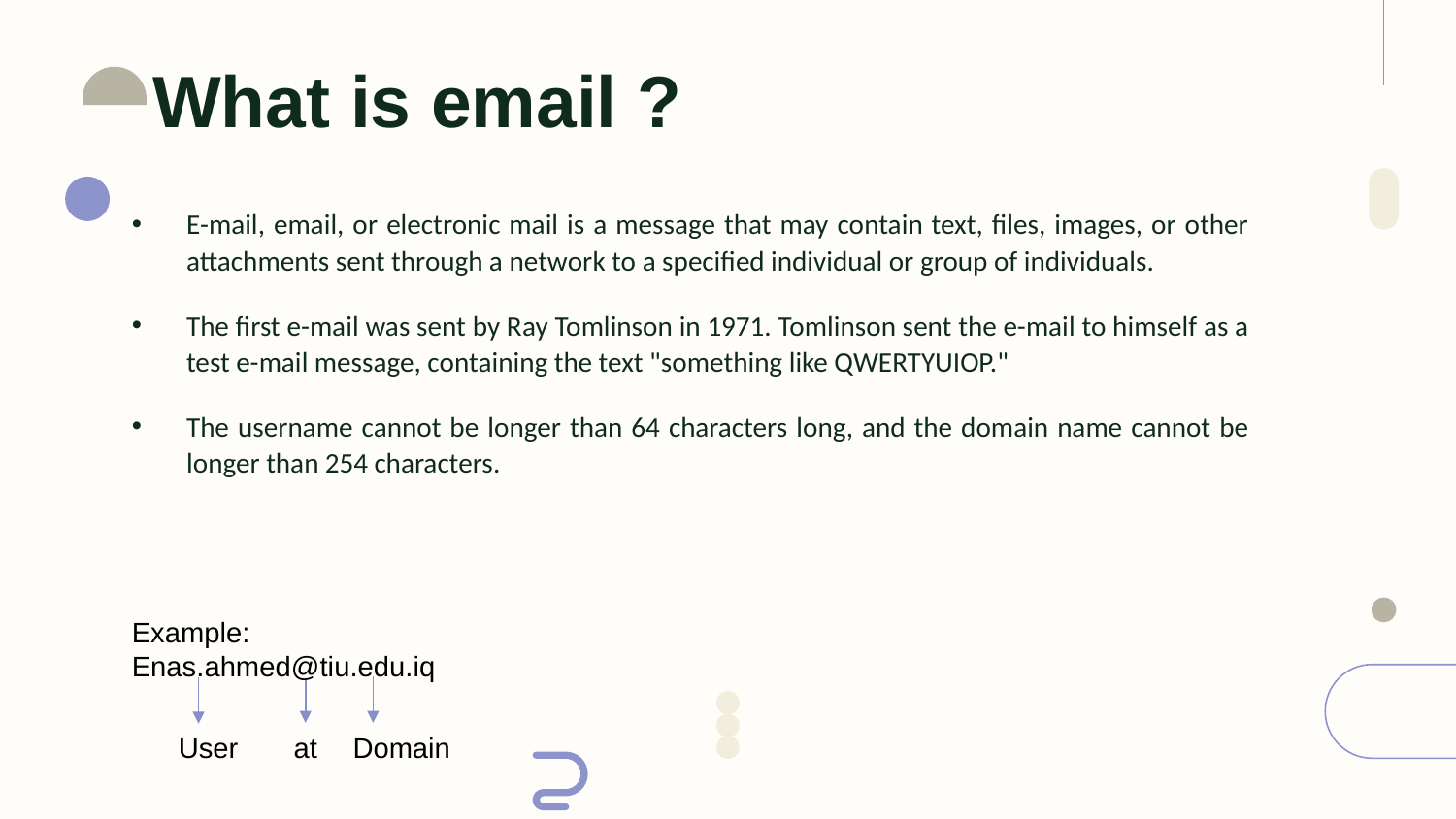

# What is email ?
E-mail, email, or electronic mail is a message that may contain text, files, images, or other attachments sent through a network to a specified individual or group of individuals.
The first e-mail was sent by Ray Tomlinson in 1971. Tomlinson sent the e-mail to himself as a test e-mail message, containing the text "something like QWERTYUIOP."
The username cannot be longer than 64 characters long, and the domain name cannot be longer than 254 characters.

Example:
Enas.ahmed@tiu.edu.iq
User
at
Domain